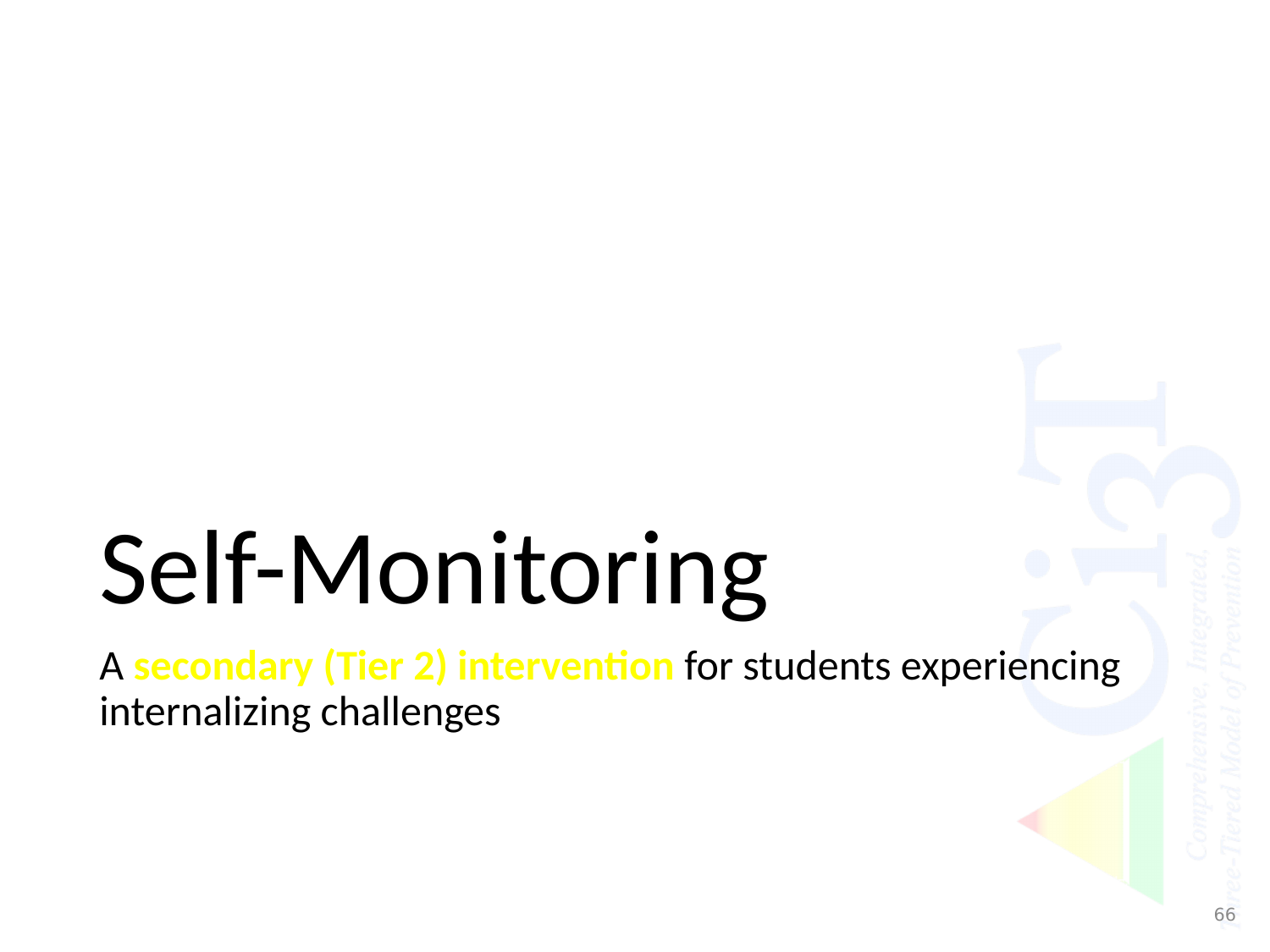

# Self-Monitoring
A secondary (Tier 2) intervention for students experiencing internalizing challenges